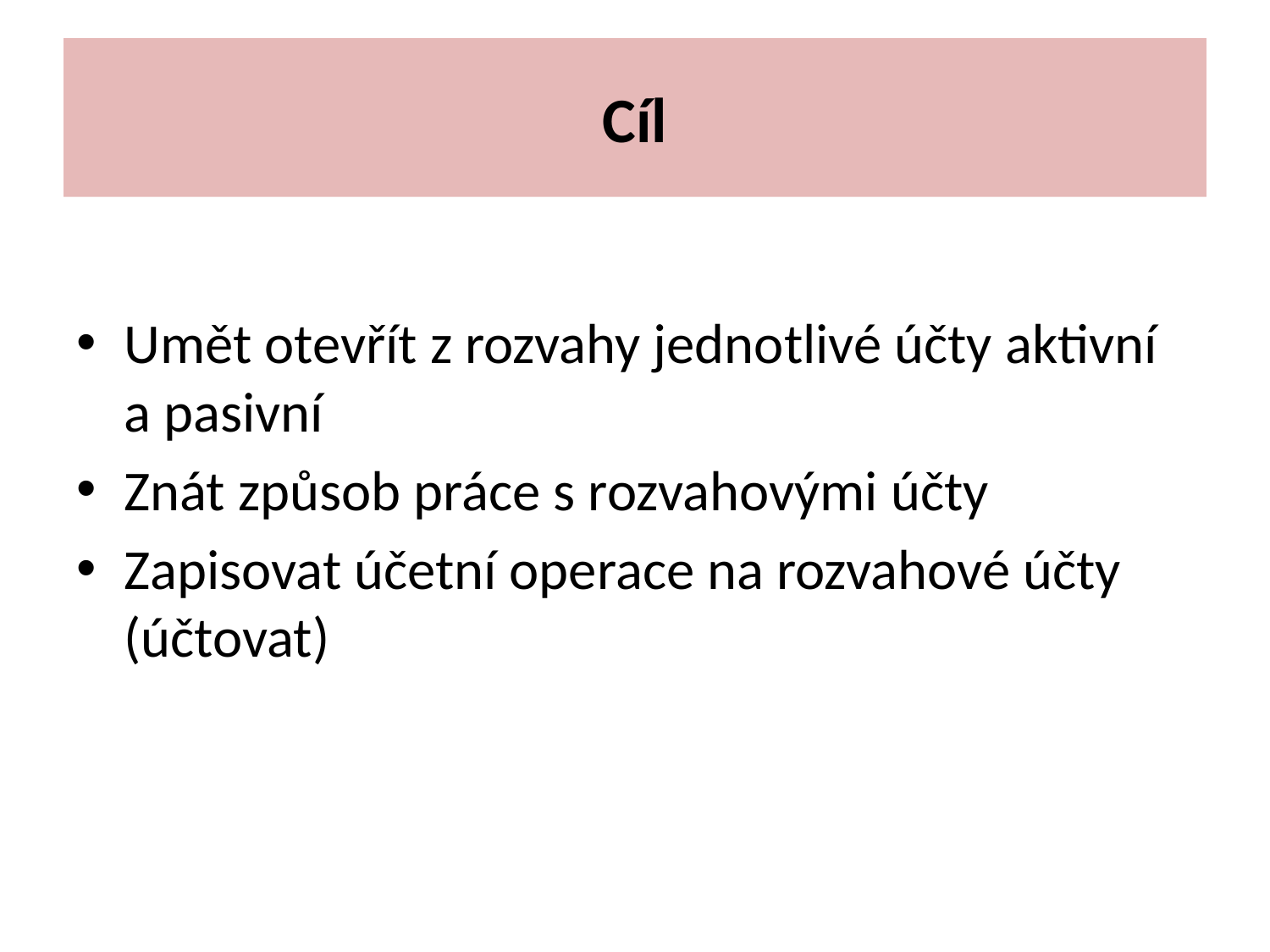

# Cíl

Umět otevřít z rozvahy jednotlivé účty aktivní a pasivní
Znát způsob práce s rozvahovými účty
Zapisovat účetní operace na rozvahové účty (účtovat)